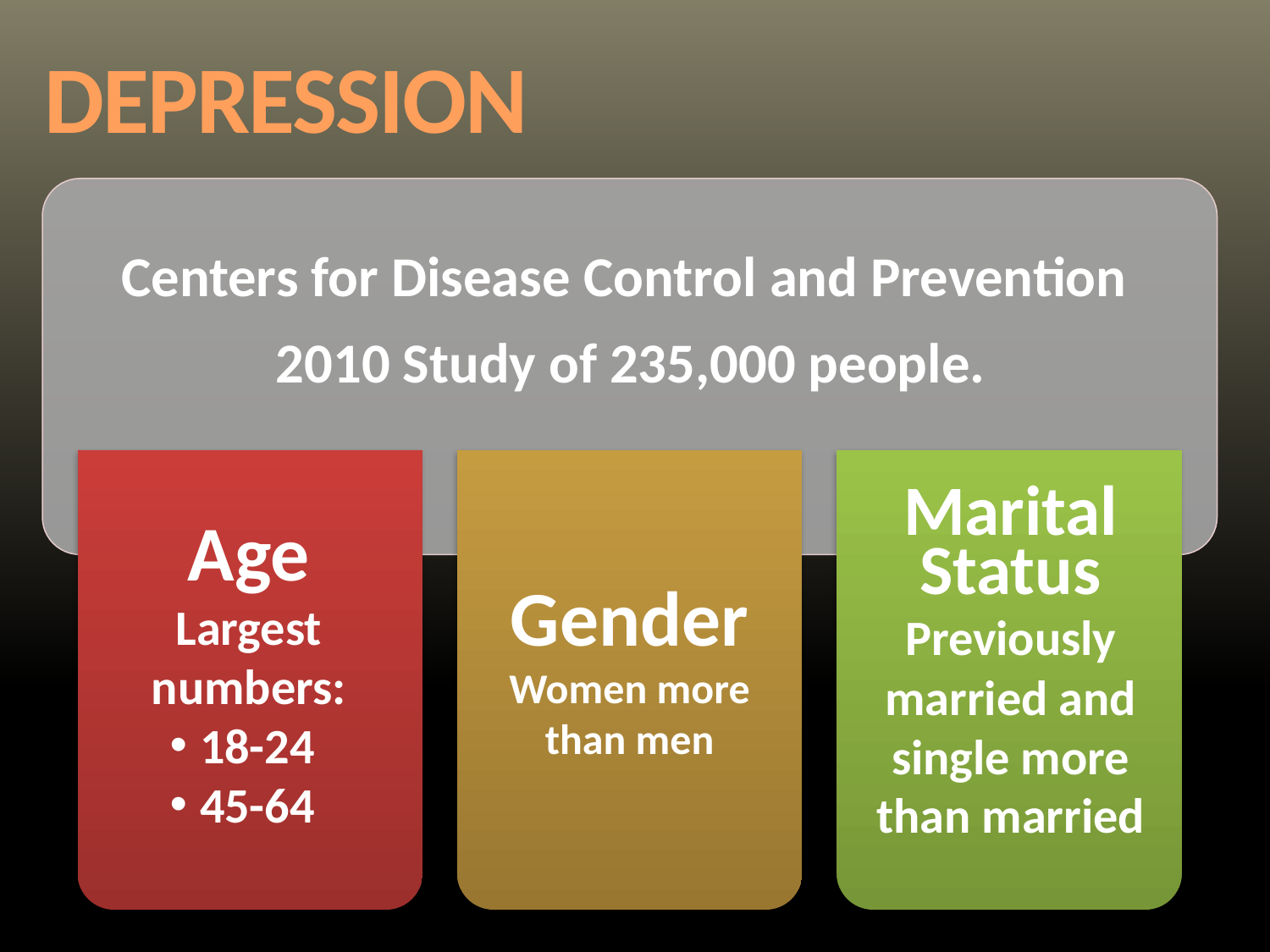

DEPRESSION

Centers for Disease Control and Prevention
 2010 Study of 235,000 people.

Marital Status
Previously married and single more than married
Age
Largest numbers:
18-24
45-64
Gender
Women more than men